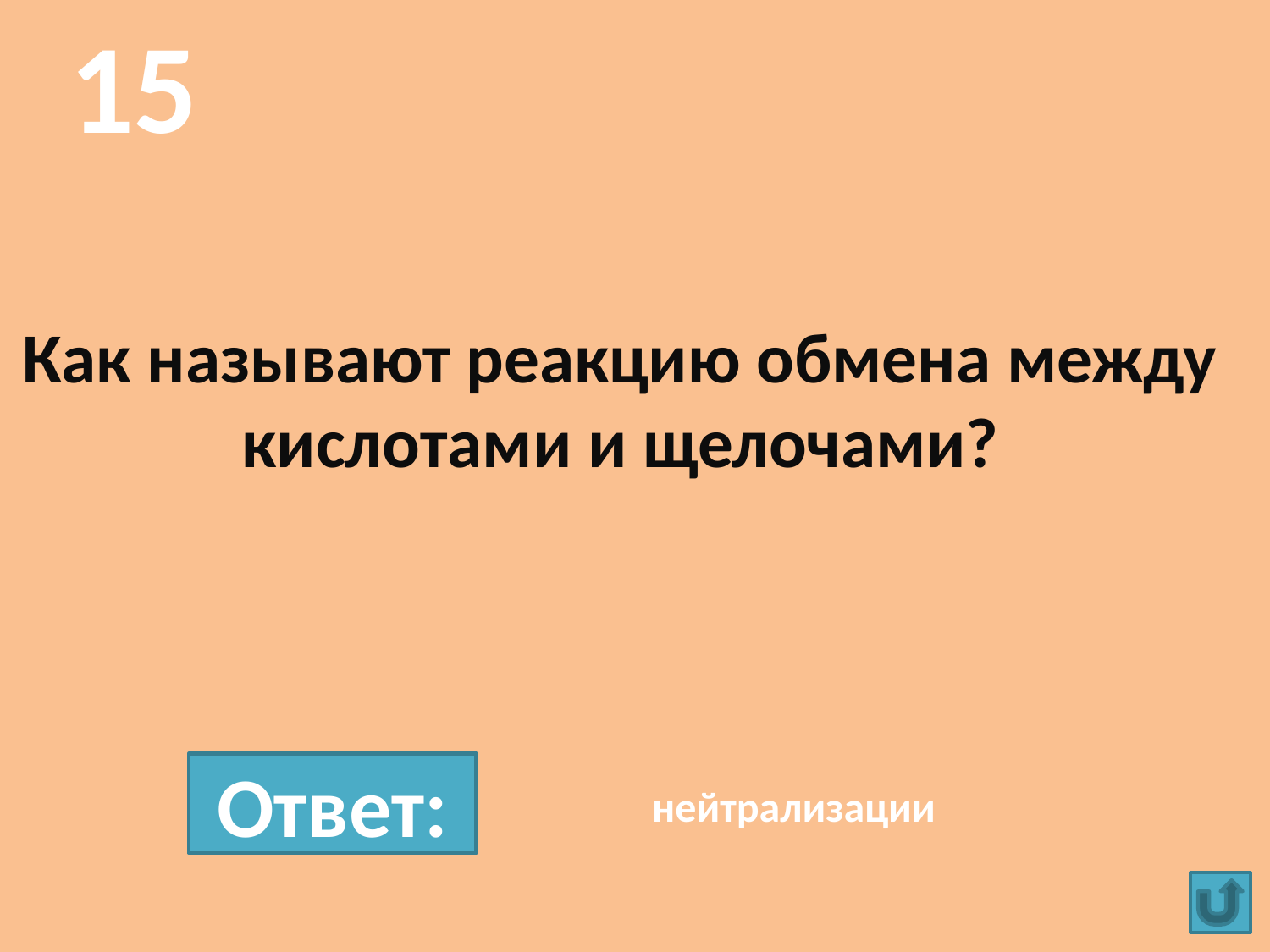

15
# Как называют реакцию обмена между кислотами и щелочами?
Ответ:
нейтрализации